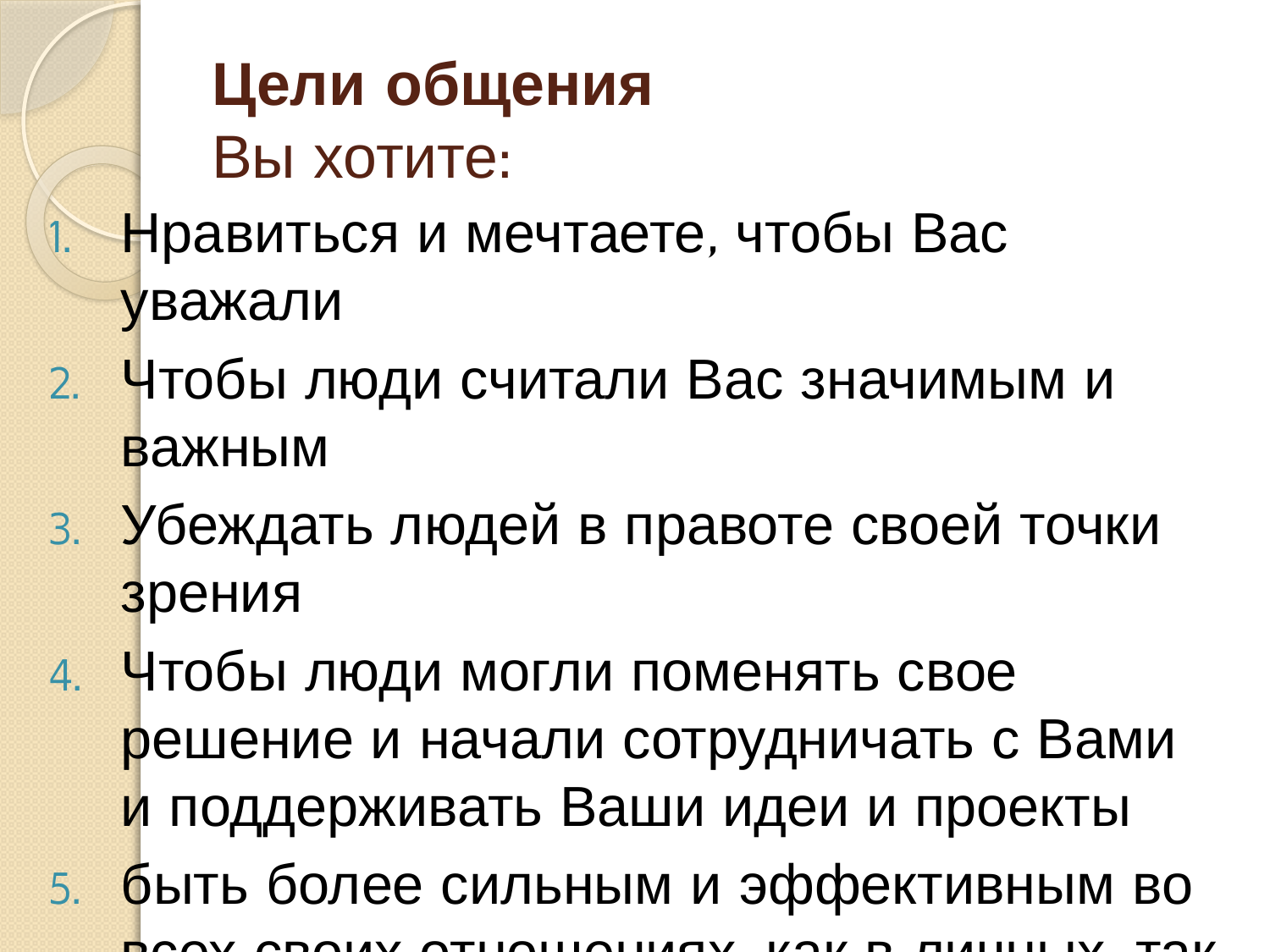

# Цели общения Вы хотите:
Нравиться и мечтаете, чтобы Вас уважали
Чтобы люди считали Вас значимым и важным
Убеждать людей в правоте своей точки зрения
Чтобы люди могли поменять свое решение и начали сотрудничать с Вами и поддерживать Ваши идеи и проекты
быть более сильным и эффективным во всех своих отношениях, как в личных, так и деловых